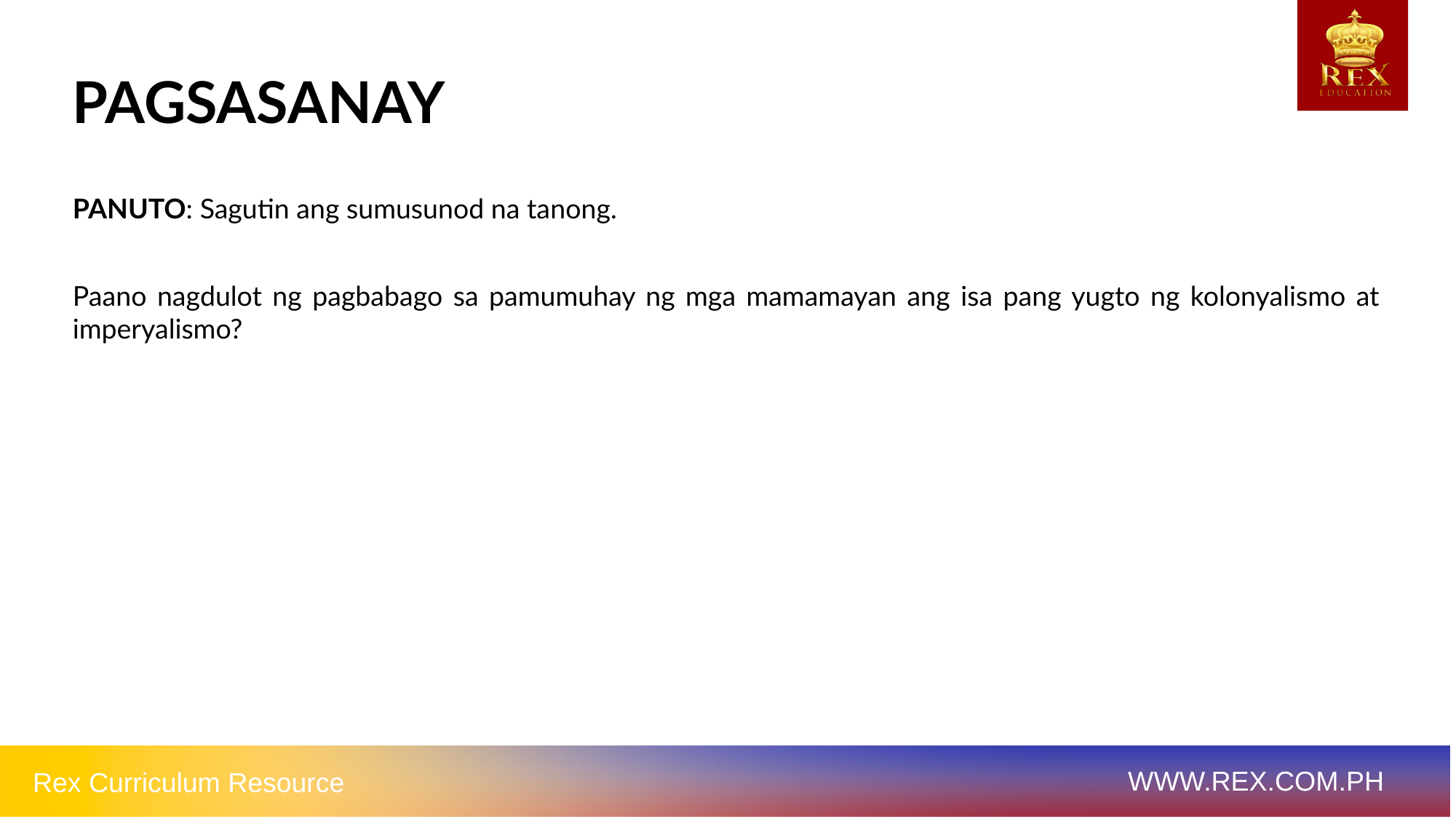

# PAGSASANAY
PANUTO: Sagutin ang sumusunod na tanong.

Paano nagdulot ng pagbabago sa pamumuhay ng mga mamamayan ang isa pang yugto ng kolonyalismo at imperyalismo?

BUNGA